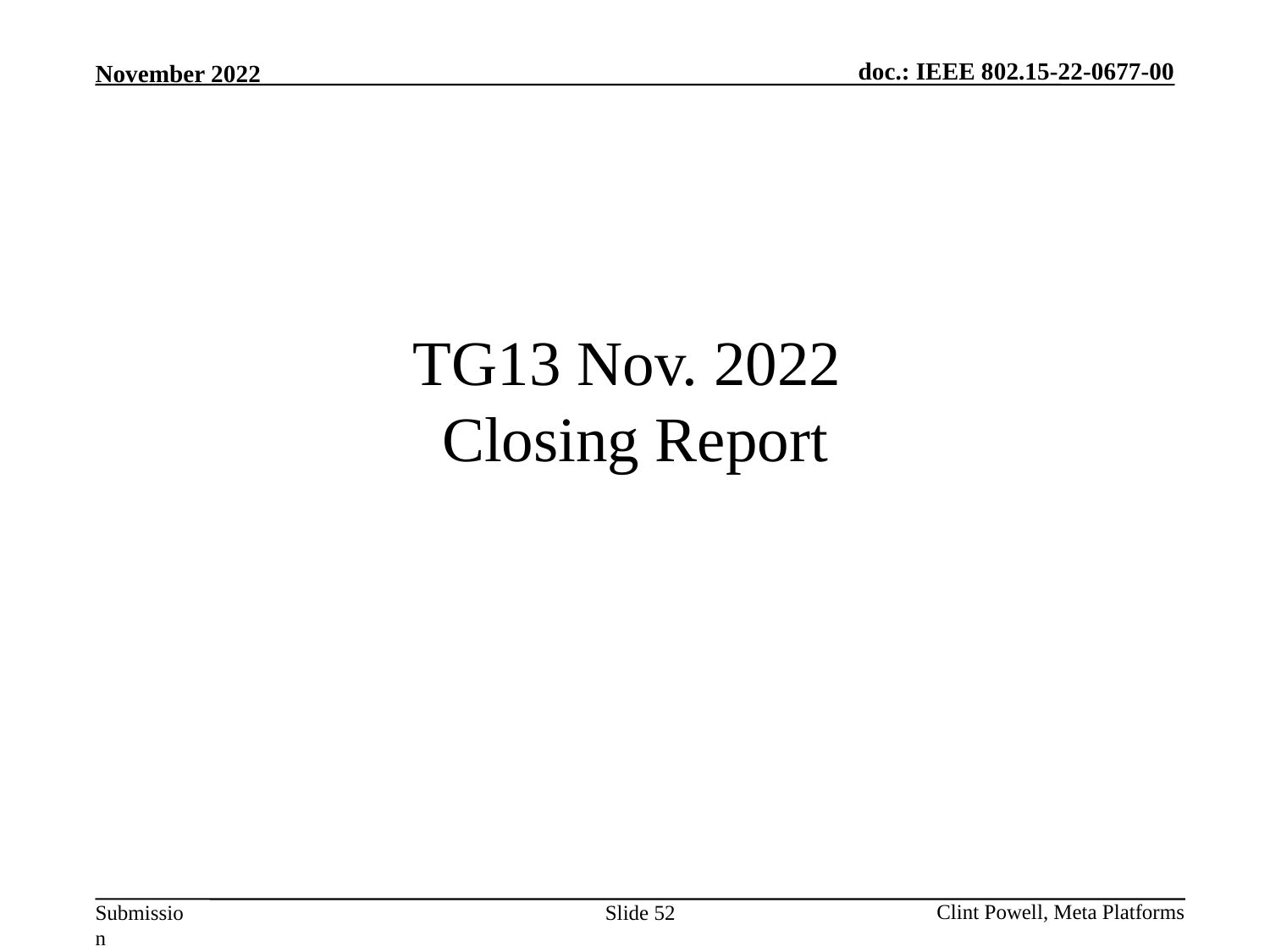

# TG13 Nov. 2022 Closing Report
Slide 52